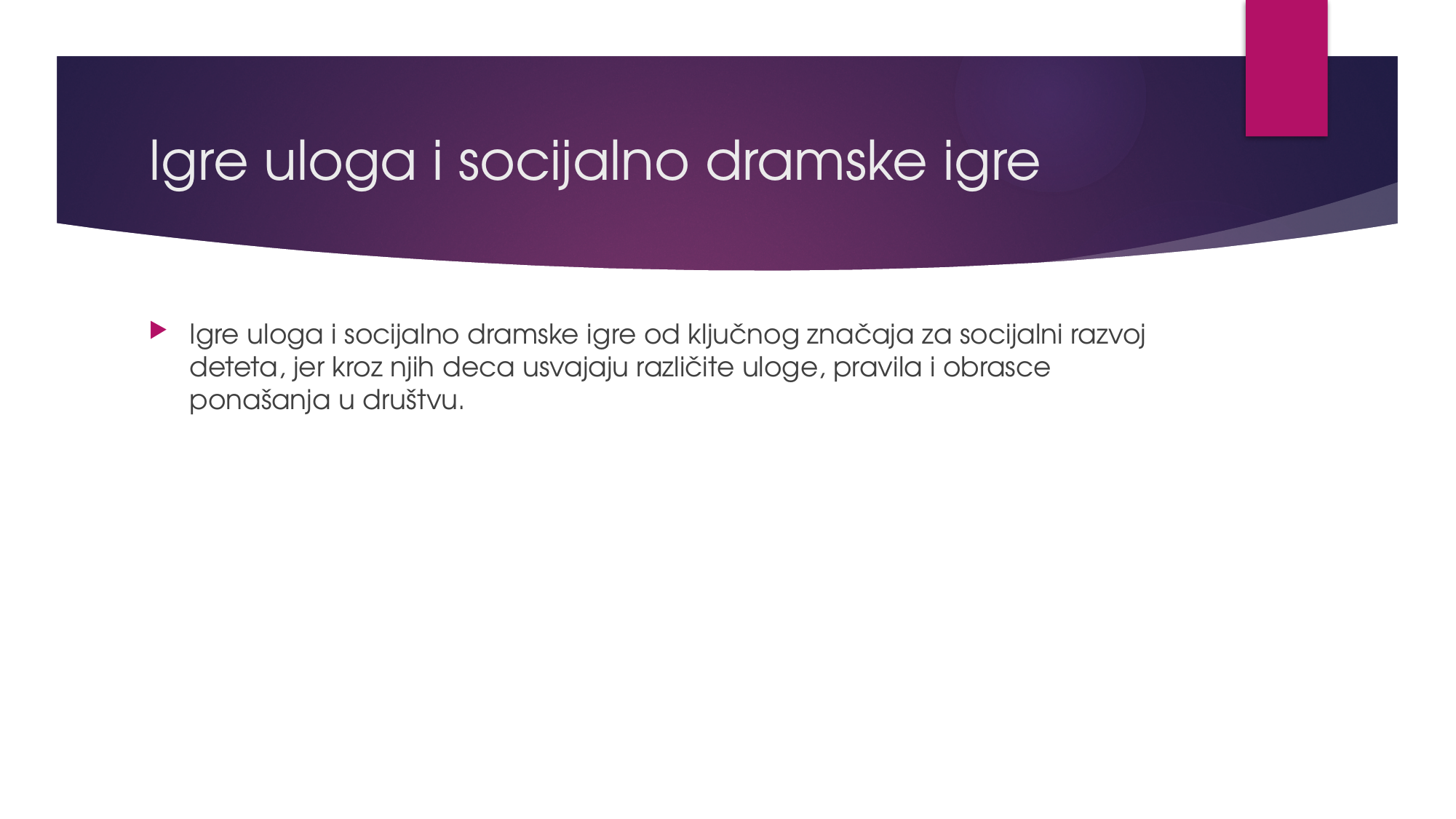

# Igre uloga i socijalno dramske igre
Igre uloga i socijalno dramske igre od ključnog značaja za socijalni razvoj deteta, jer kroz njih deca usvajaju različite uloge, pravila i obrasce ponašanja u društvu.